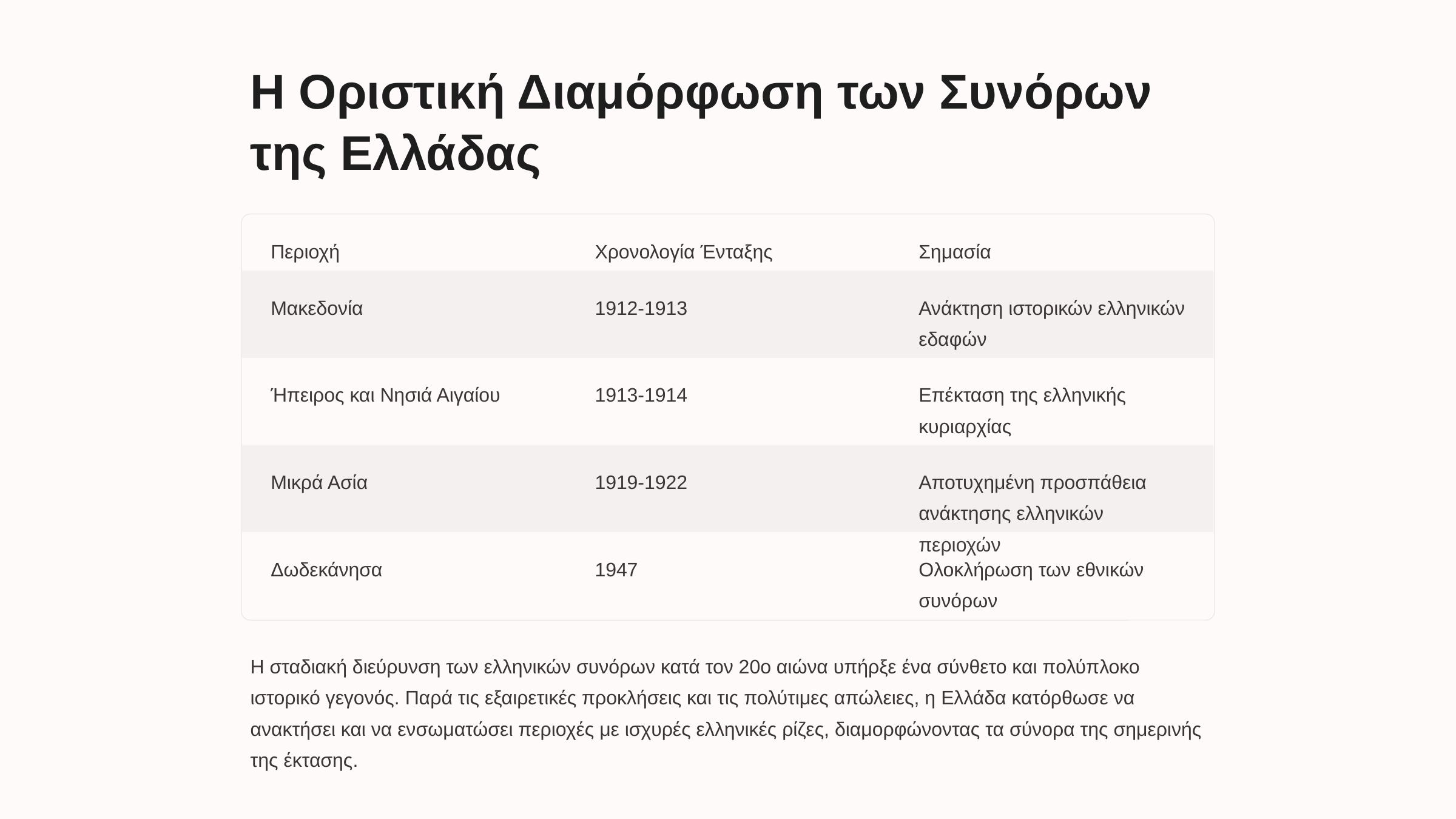

Η Οριστική Διαμόρφωση των Συνόρων της Ελλάδας

Περιοχή
Χρονολογία Ένταξης
Σημασία

Μακεδονία
1912-1913
Ανάκτηση ιστορικών ελληνικών εδαφών

Ήπειρος και Νησιά Αιγαίου
1913-1914
Επέκταση της ελληνικής κυριαρχίας

Μικρά Ασία
1919-1922
Αποτυχημένη προσπάθεια ανάκτησης ελληνικών περιοχών

Δωδεκάνησα
1947
Ολοκλήρωση των εθνικών συνόρων
Η σταδιακή διεύρυνση των ελληνικών συνόρων κατά τον 20ο αιώνα υπήρξε ένα σύνθετο και πολύπλοκο ιστορικό γεγονός. Παρά τις εξαιρετικές προκλήσεις και τις πολύτιμες απώλειες, η Ελλάδα κατόρθωσε να ανακτήσει και να ενσωματώσει περιοχές με ισχυρές ελληνικές ρίζες, διαμορφώνοντας τα σύνορα της σημερινής της έκτασης.